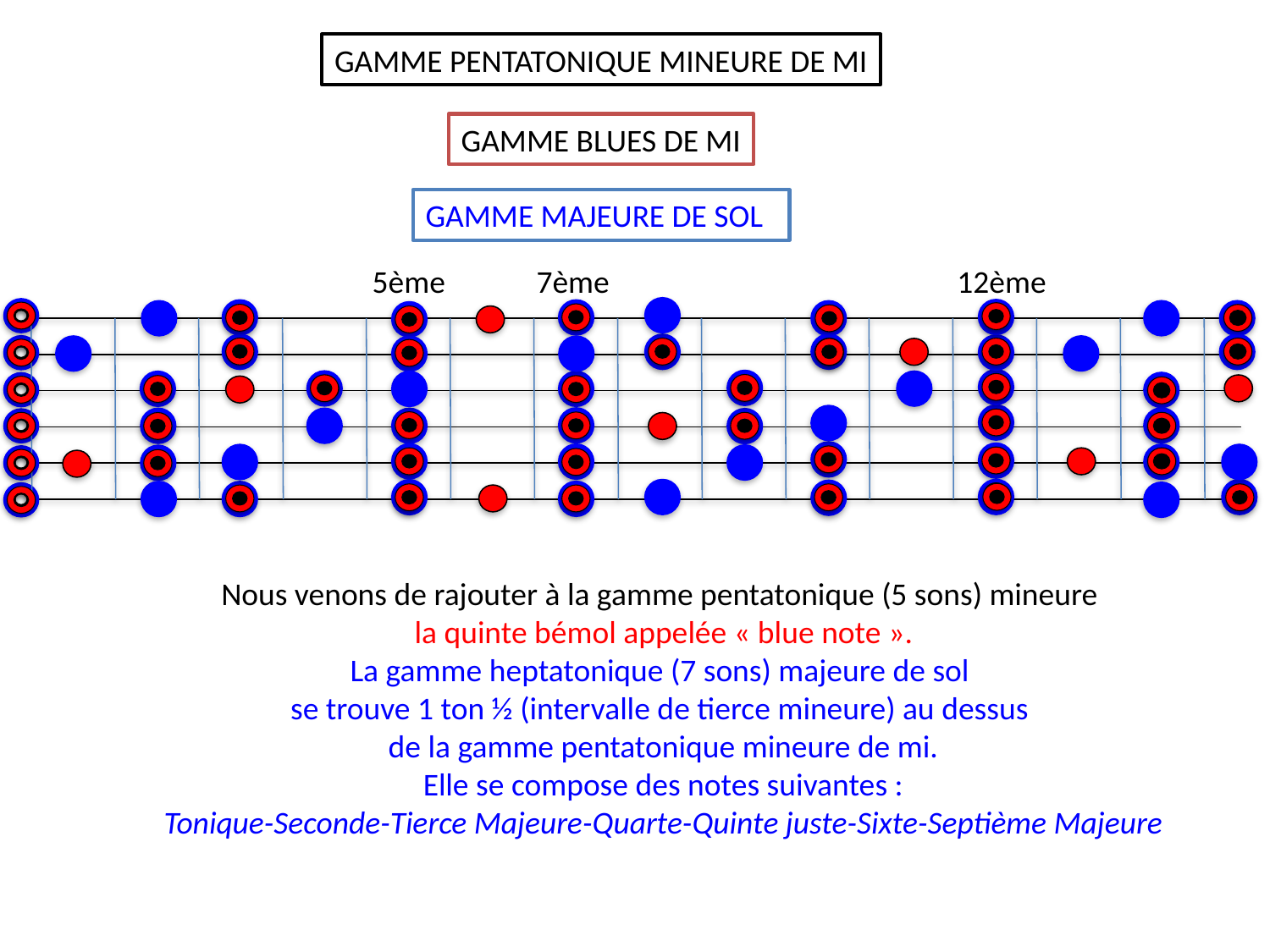

GAMME PENTATONIQUE MINEURE DE MI
GAMME BLUES DE MI
GAMME MAJEURE DE SOL
5ème
7ème
12ème

Nous venons de rajouter à la gamme pentatonique (5 sons) mineure
la quinte bémol appelée « blue note ».
La gamme heptatonique (7 sons) majeure de sol
se trouve 1 ton ½ (intervalle de tierce mineure) au dessus
de la gamme pentatonique mineure de mi.
Elle se compose des notes suivantes :
Tonique-Seconde-Tierce Majeure-Quarte-Quinte juste-Sixte-Septième Majeure